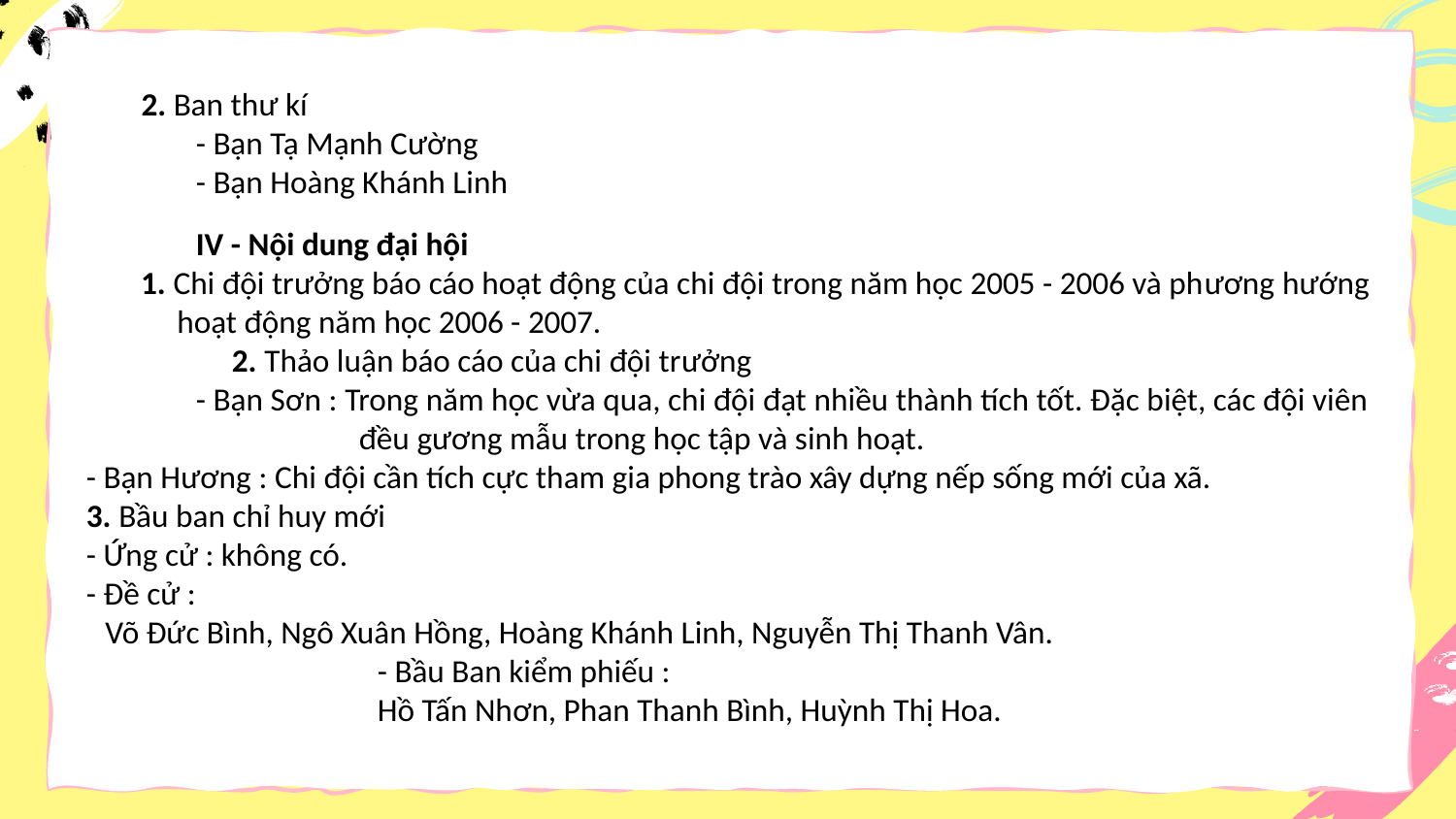

2. Ban thư kí
- Bạn Tạ Mạnh Cường
- Bạn Hoàng Khánh Linh

IV - Nội dung đại hội
1. Chi đội trưởng báo cáo hoạt động của chi đội trong năm học 2005 - 2006 và phương hướng hoạt động năm học 2006 - 2007.
2. Thảo luận báo cáo của chi đội trưởng
- Bạn Sơn : Trong năm học vừa qua, chi đội đạt nhiều thành tích tốt. Đặc biệt, các đội viên đều gương mẫu trong học tập và sinh hoạt.
- Bạn Hương : Chi đội cần tích cực tham gia phong trào xây dựng nếp sống mới của xã.
3. Bầu ban chỉ huy mới
- Ứng cử : không có.
- Đề cử :
Võ Đức Bình, Ngô Xuân Hồng, Hoàng Khánh Linh, Nguyễn Thị Thanh Vân.
- Bầu Ban kiểm phiếu :
Hồ Tấn Nhơn, Phan Thanh Bình, Huỳnh Thị Hoa.